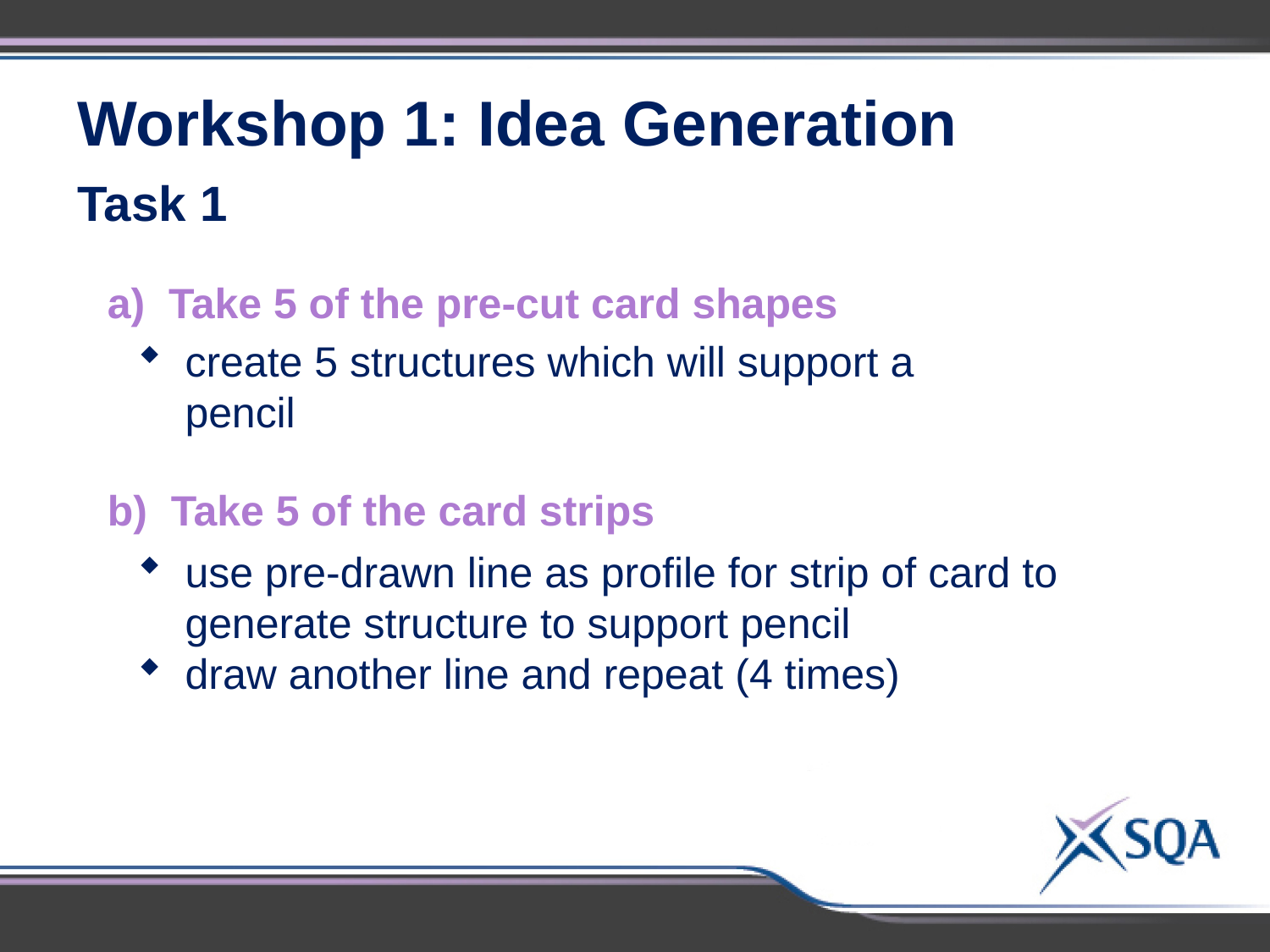

Workshop 1: Idea Generation
Task 1

a)  Take 5 of the pre-cut card shapes

create 5 structures which will support a pencil
b)  Take 5 of the card strips

use pre-drawn line as profile for strip of card to generate structure to support pencil
draw another line and repeat (4 times)